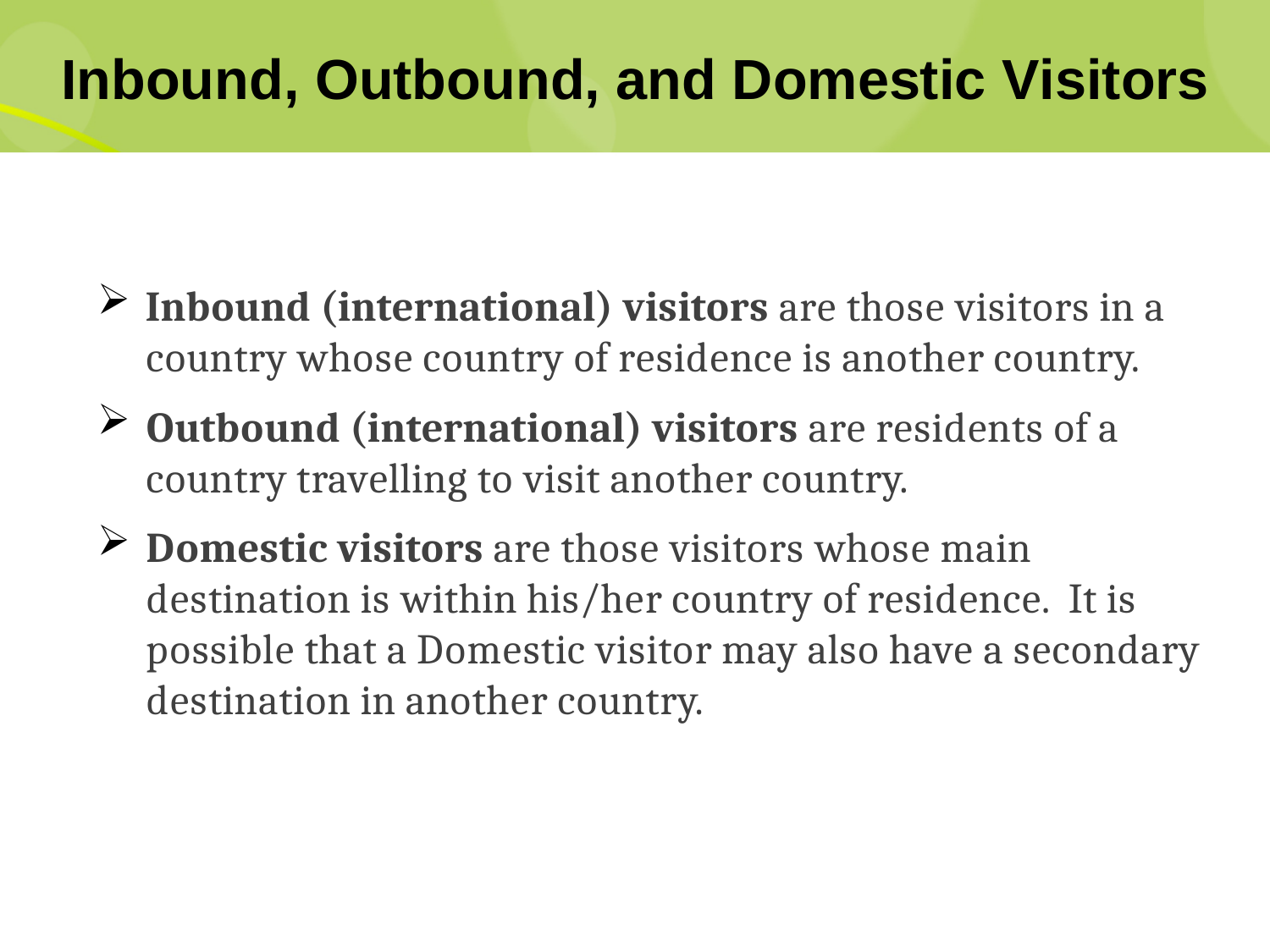

# Inbound, Outbound, and Domestic Visitors
Inbound (international) visitors are those visitors in a    country whose country of residence is another country.
Outbound (international) visitors are residents of a         country travelling to visit another country.
Domestic visitors are those visitors whose main                  destination is within his/her country of residence.  It is       possible that a Domestic visitor may also have a secondary destination in another country.